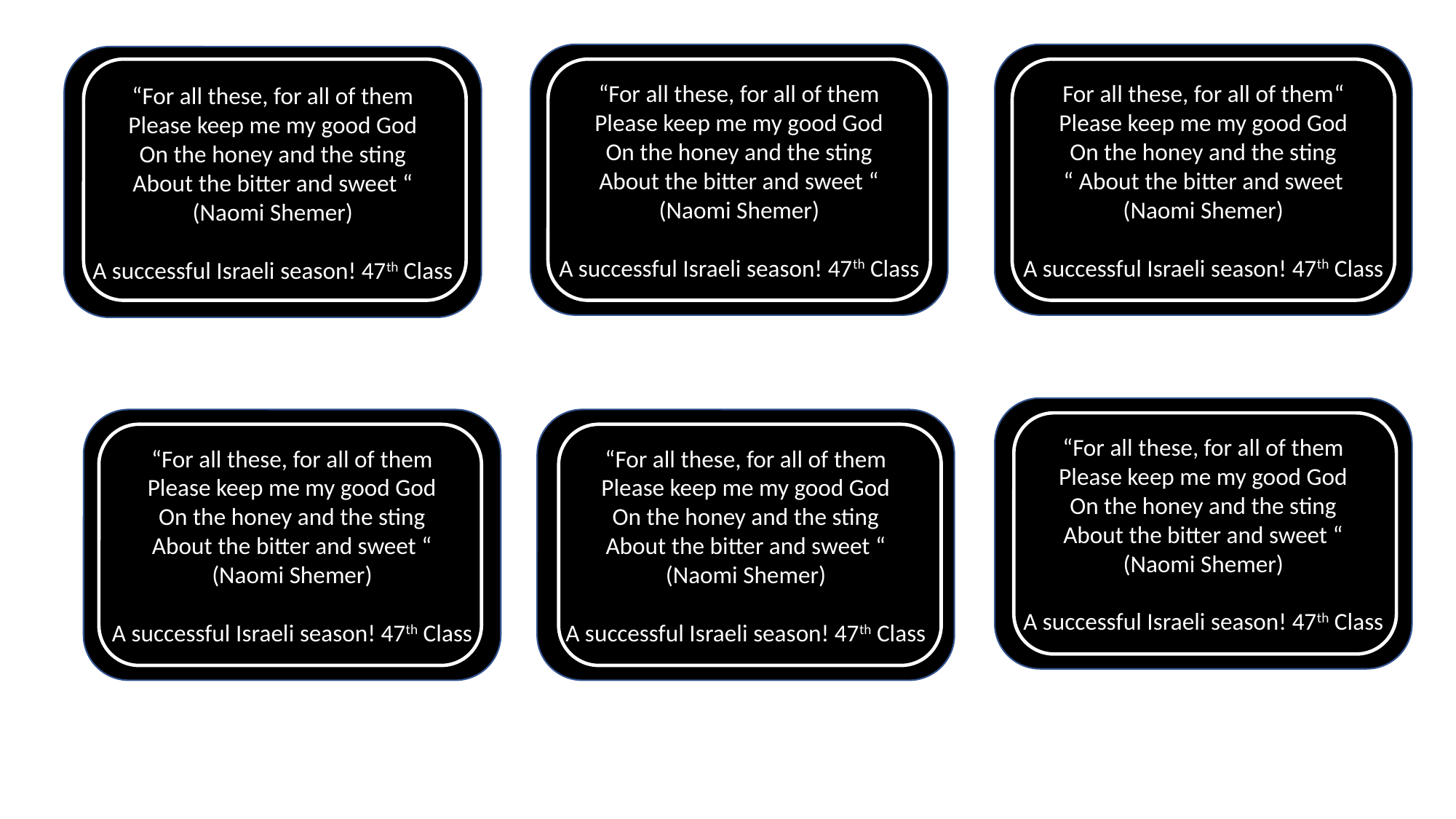

“For all these, for all of them
Please keep me my good God
On the honey and the sting
About the bitter and sweet “
(Naomi Shemer)

A successful Israeli season! 47th Class
“For all these, for all of them
Please keep me my good God
On the honey and the sting
About the bitter and sweet “
(Naomi Shemer)

A successful Israeli season! 47th Class
“For all these, for all of them
Please keep me my good God
On the honey and the sting
About the bitter and sweet “
(Naomi Shemer)

A successful Israeli season! 47th Class

“For all these, for all of them
Please keep me my good God
On the honey and the sting
About the bitter and sweet “
(Naomi Shemer)

A successful Israeli season! 47th Class
“For all these, for all of them
Please keep me my good God
On the honey and the sting
About the bitter and sweet “
(Naomi Shemer)

A successful Israeli season! 47th Class
“For all these, for all of them
Please keep me my good God
On the honey and the sting
About the bitter and sweet “
(Naomi Shemer)

A successful Israeli season! 47th Class